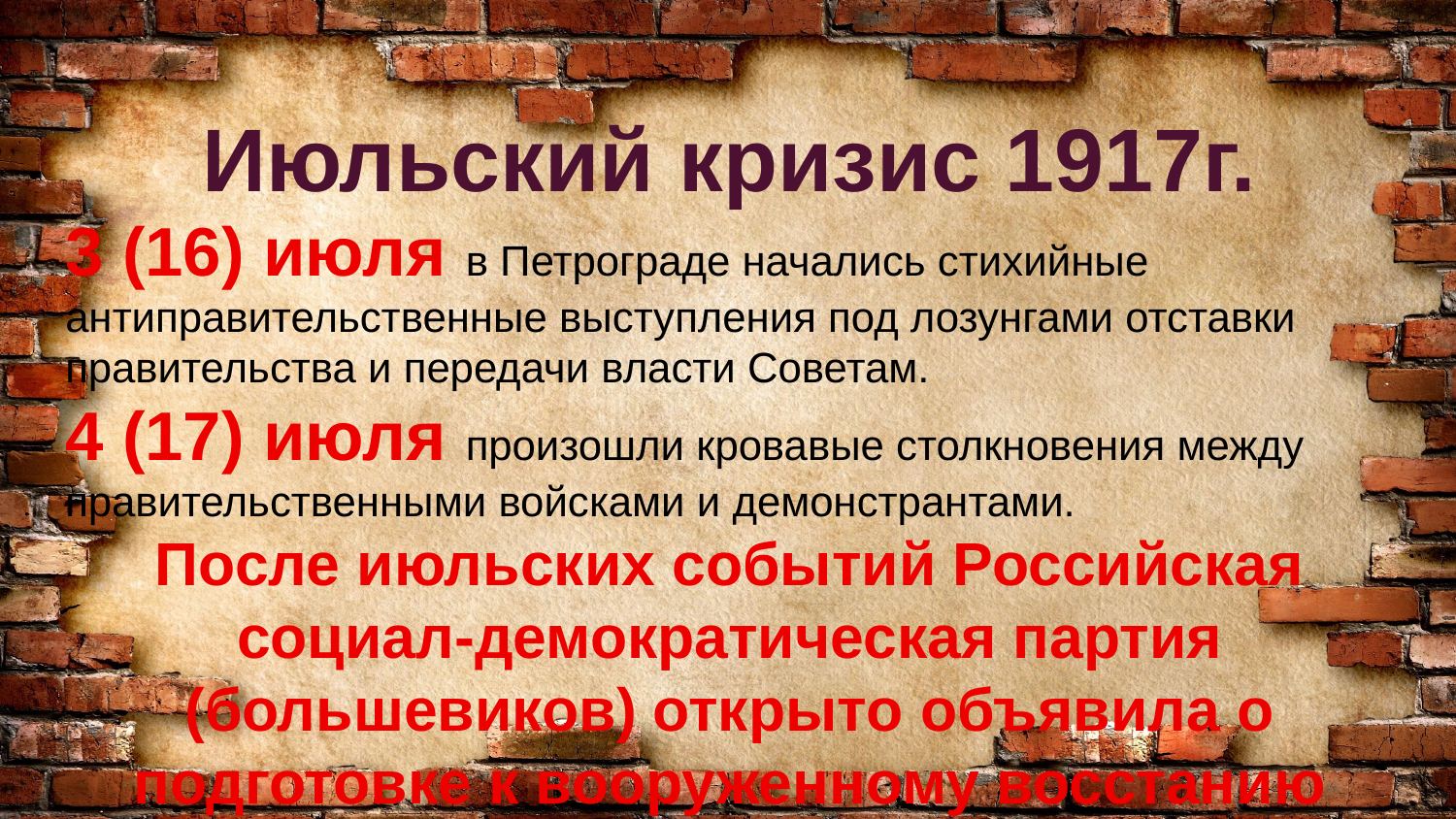

Июльский кризис 1917г.
3 (16) июля в Петрограде начались стихийные антиправительственные выступления под лозунгами отставки правительства и передачи власти Советам.
4 (17) июля произошли кровавые столкновения между правительственными войсками и демонстрантами.
После июльских событий Российская социал-демократическая партия (большевиков) открыто объявила о подготовке к вооруженному восстанию